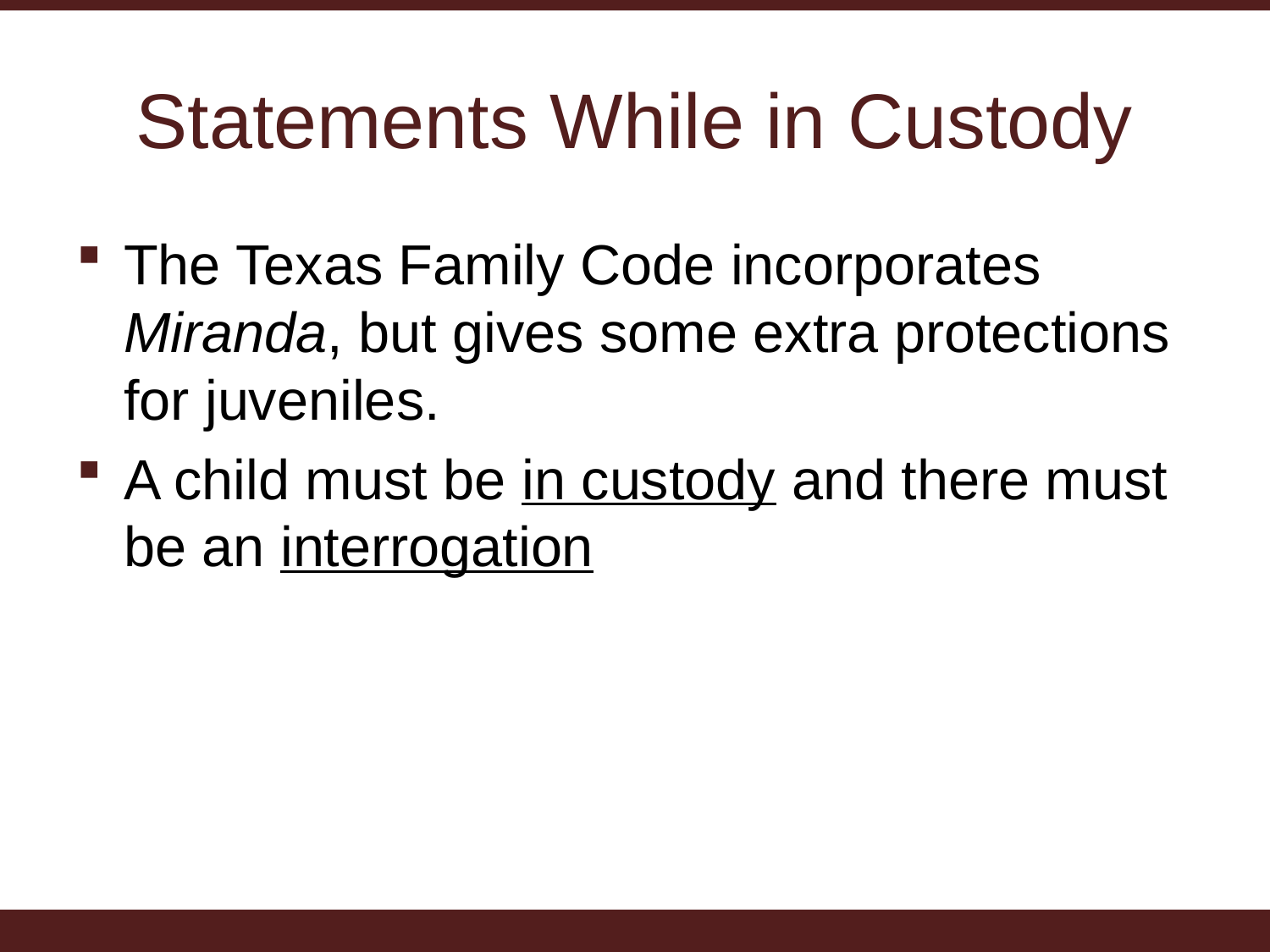

# Statements While in Custody
The Texas Family Code incorporates Miranda, but gives some extra protections for juveniles.
A child must be in custody and there must be an interrogation